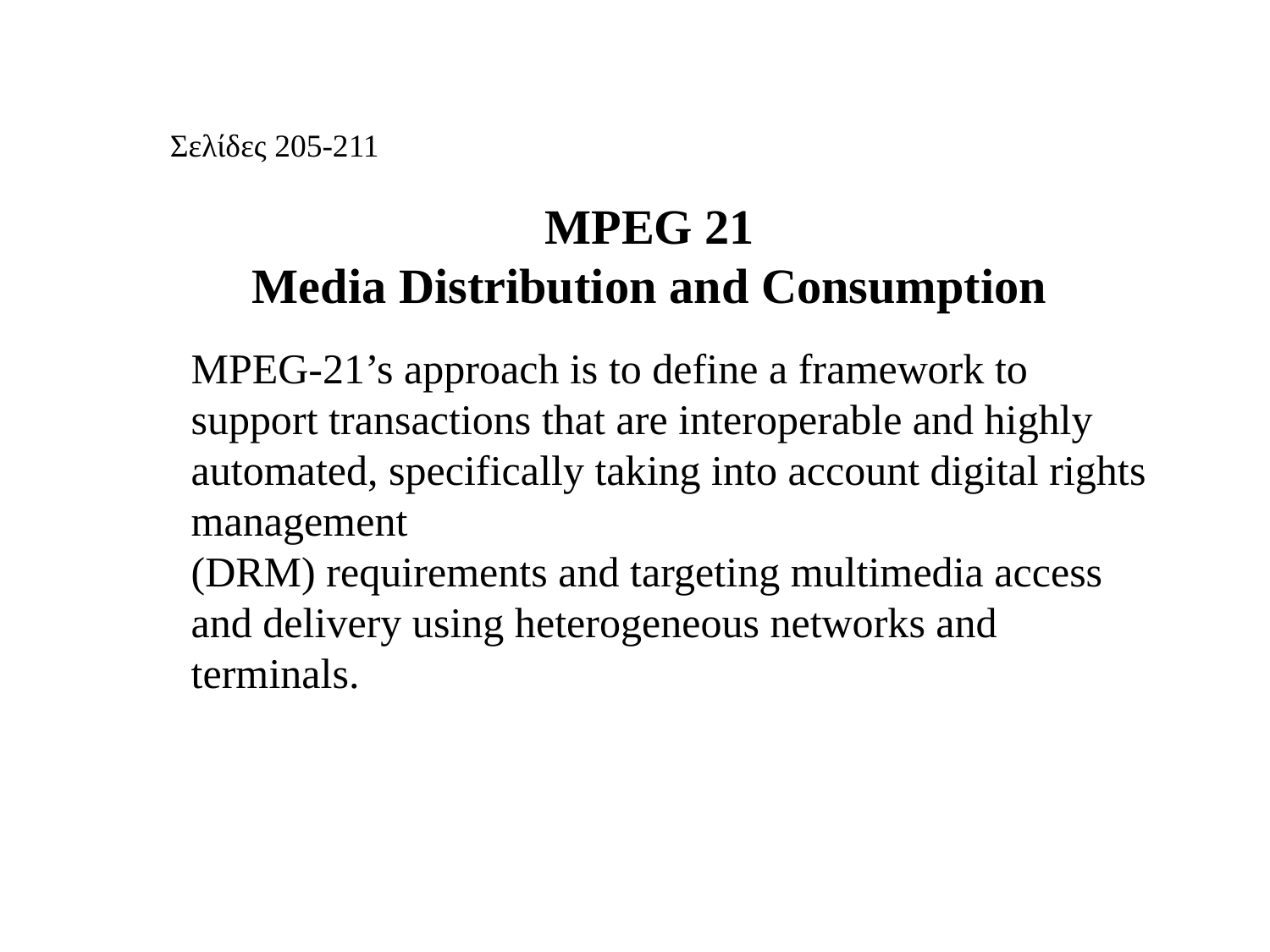

Σελίδες 205-211
MPEG 21
Media Distribution and Consumption
MPEG-21’s approach is to define a framework to support transactions that are interoperable and highly automated, specifically taking into account digital rights management
(DRM) requirements and targeting multimedia access and delivery using heterogeneous networks and terminals.